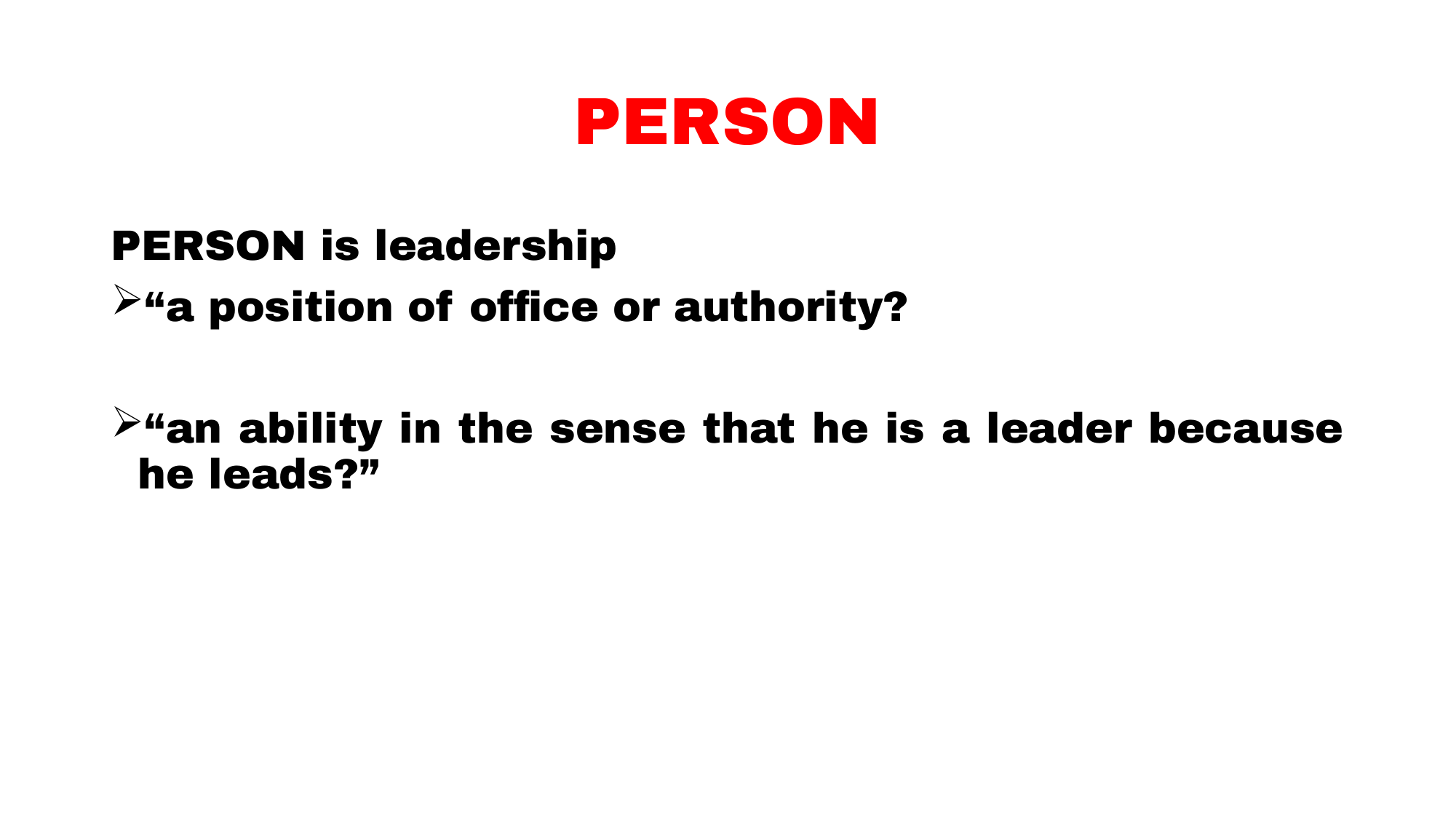

# PERSON
PERSON is leadership
“a position of office or authority?

“an ability in the sense that he is a leader because he leads?”